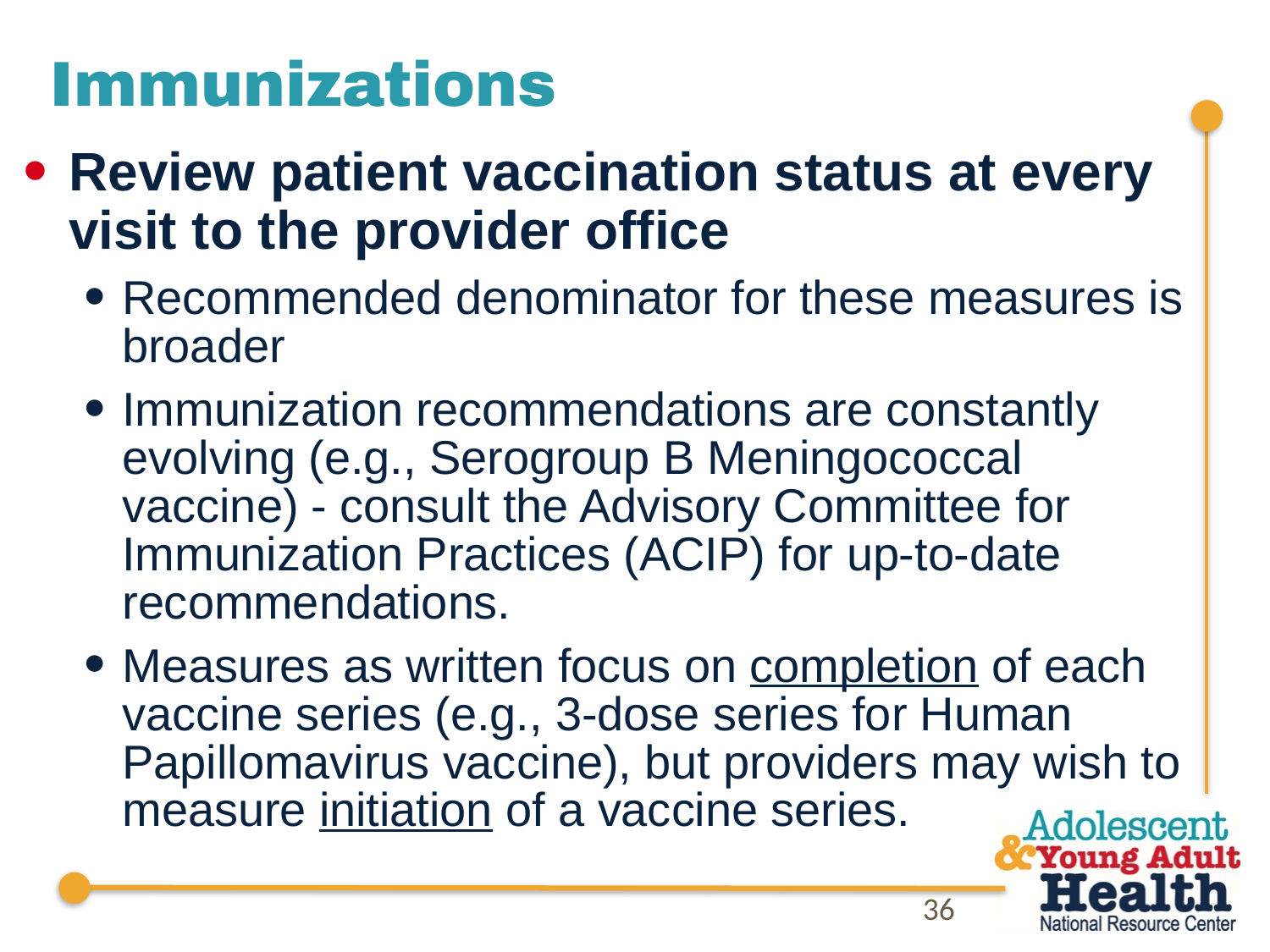

# Immunizations
Review patient vaccination status at every visit to the provider office
Recommended denominator for these measures is broader
Immunization recommendations are constantly evolving (e.g., Serogroup B Meningococcal vaccine) - consult the Advisory Committee for Immunization Practices (ACIP) for up-to-date recommendations.
Measures as written focus on completion of each vaccine series (e.g., 3-dose series for Human Papillomavirus vaccine), but providers may wish to measure initiation of a vaccine series.

36